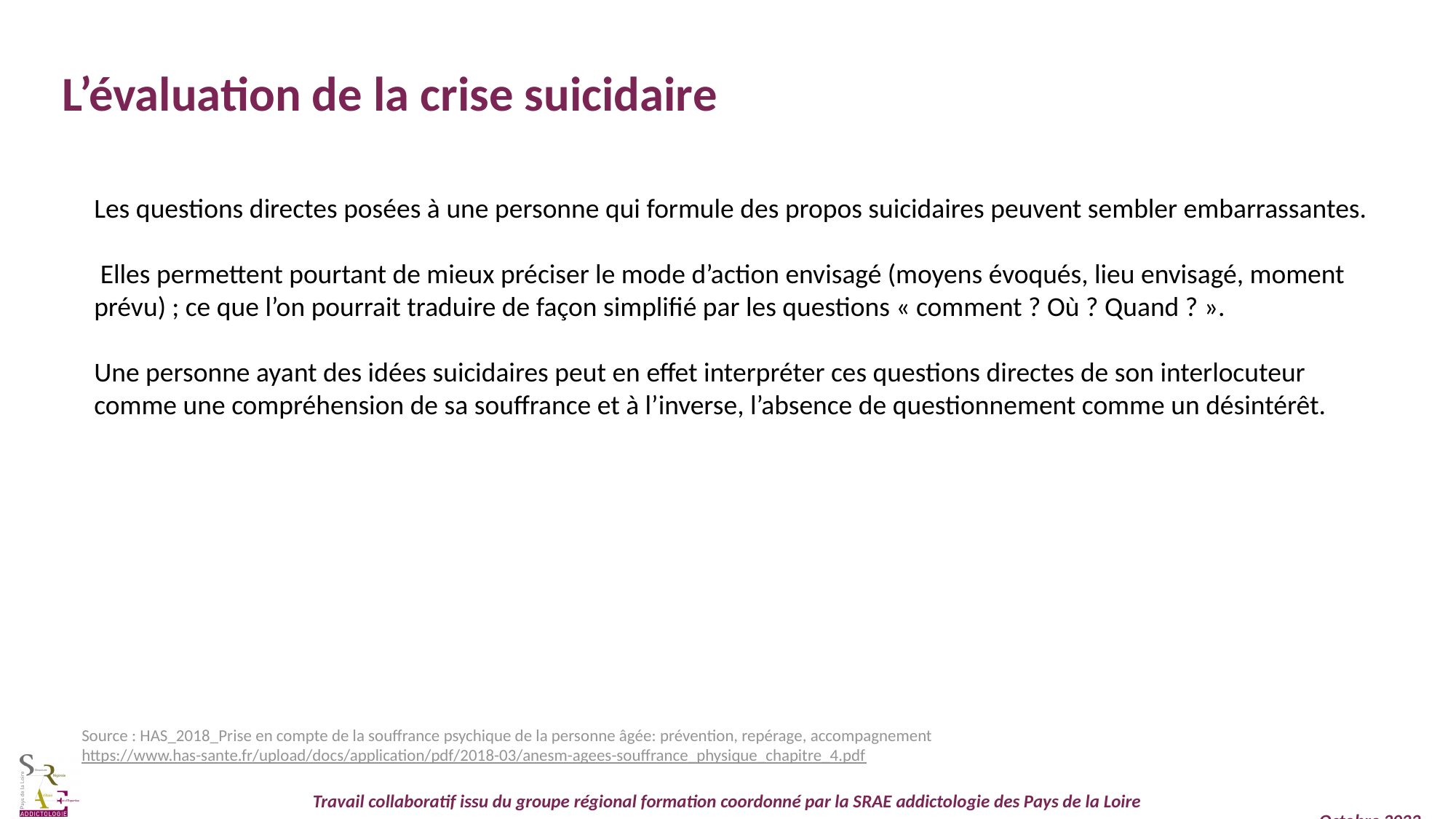

L’évaluation de la crise suicidaire
Les questions directes posées à une personne qui formule des propos suicidaires peuvent sembler embarrassantes.

 Elles permettent pourtant de mieux préciser le mode d’action envisagé (moyens évoqués, lieu envisagé, moment prévu) ; ce que l’on pourrait traduire de façon simplifié par les questions « comment ? Où ? Quand ? ».

Une personne ayant des idées suicidaires peut en effet interpréter ces questions directes de son interlocuteur comme une compréhension de sa souffrance et à l’inverse, l’absence de questionnement comme un désintérêt.

Source : HAS_2018_Prise en compte de la souffrance psychique de la personne âgée: prévention, repérage, accompagnement https://www.has-sante.fr/upload/docs/application/pdf/2018-03/anesm-agees-souffrance_physique_chapitre_4.pdf